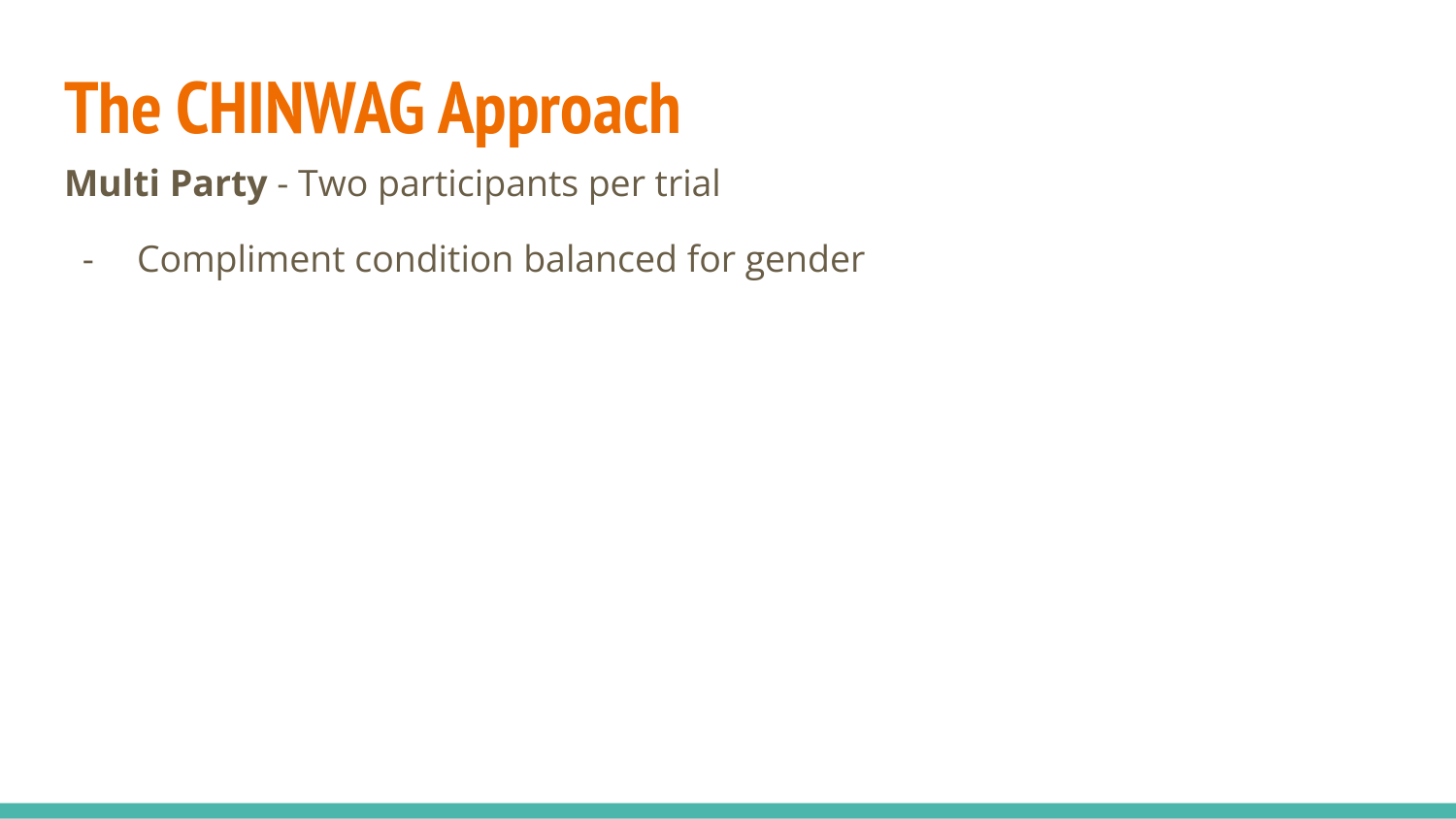

# The CHINWAG Approach
Multi Party - Two participants per trial
Compliment condition balanced for gender